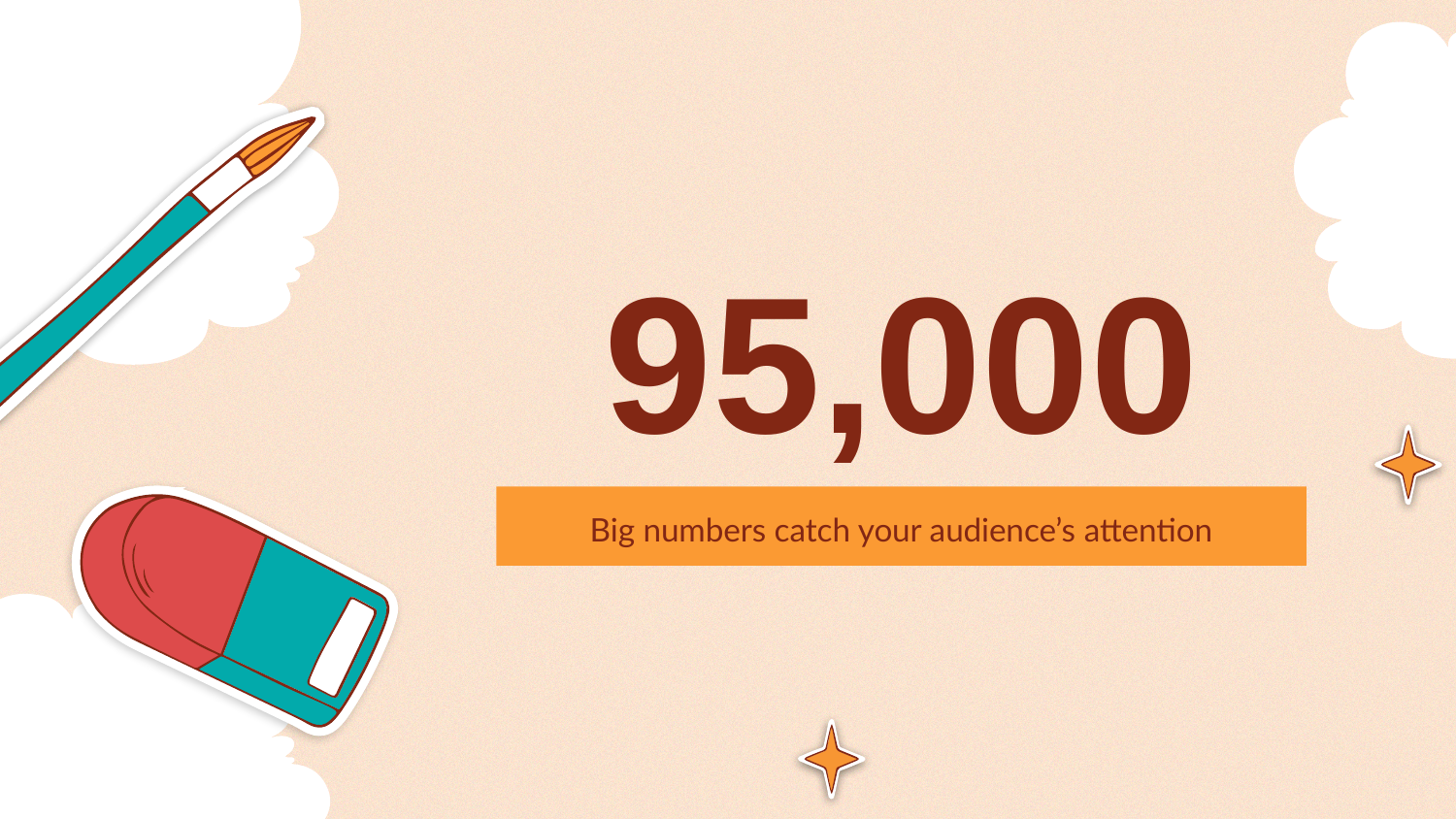

# 95,000

Big numbers catch your audience’s attention